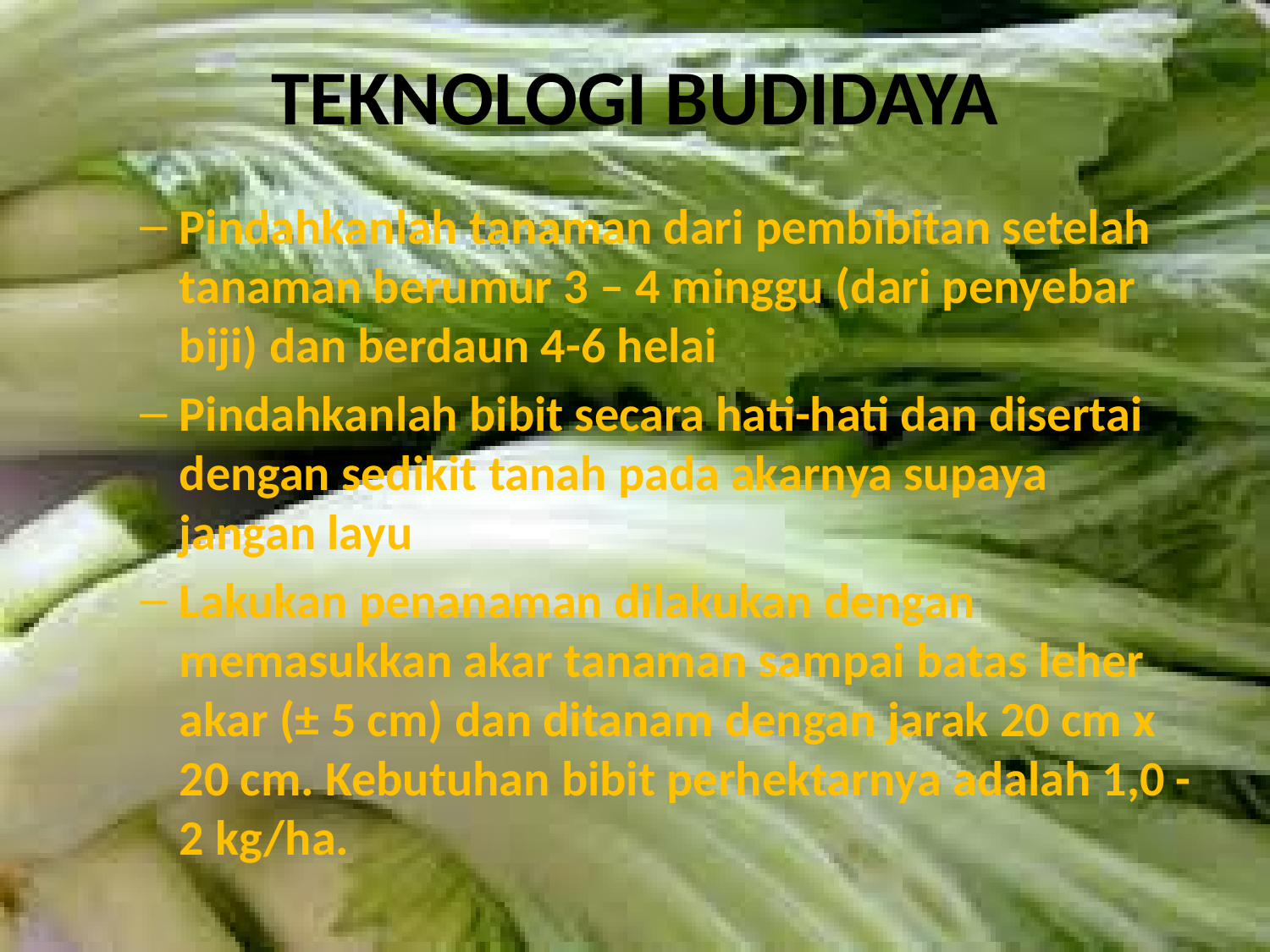

# TEKNOLOGI BUDIDAYA
Pindahkanlah tanaman dari pembibitan setelah tanaman berumur 3 – 4 minggu (dari penyebar biji) dan berdaun 4-6 helai
Pindahkanlah bibit secara hati-hati dan disertai dengan sedikit tanah pada akarnya supaya jangan layu
Lakukan penanaman dilakukan dengan memasukkan akar tanaman sampai batas leher akar (± 5 cm) dan ditanam dengan jarak 20 cm x 20 cm. Kebutuhan bibit perhektarnya adalah 1,0 - 2 kg/ha.